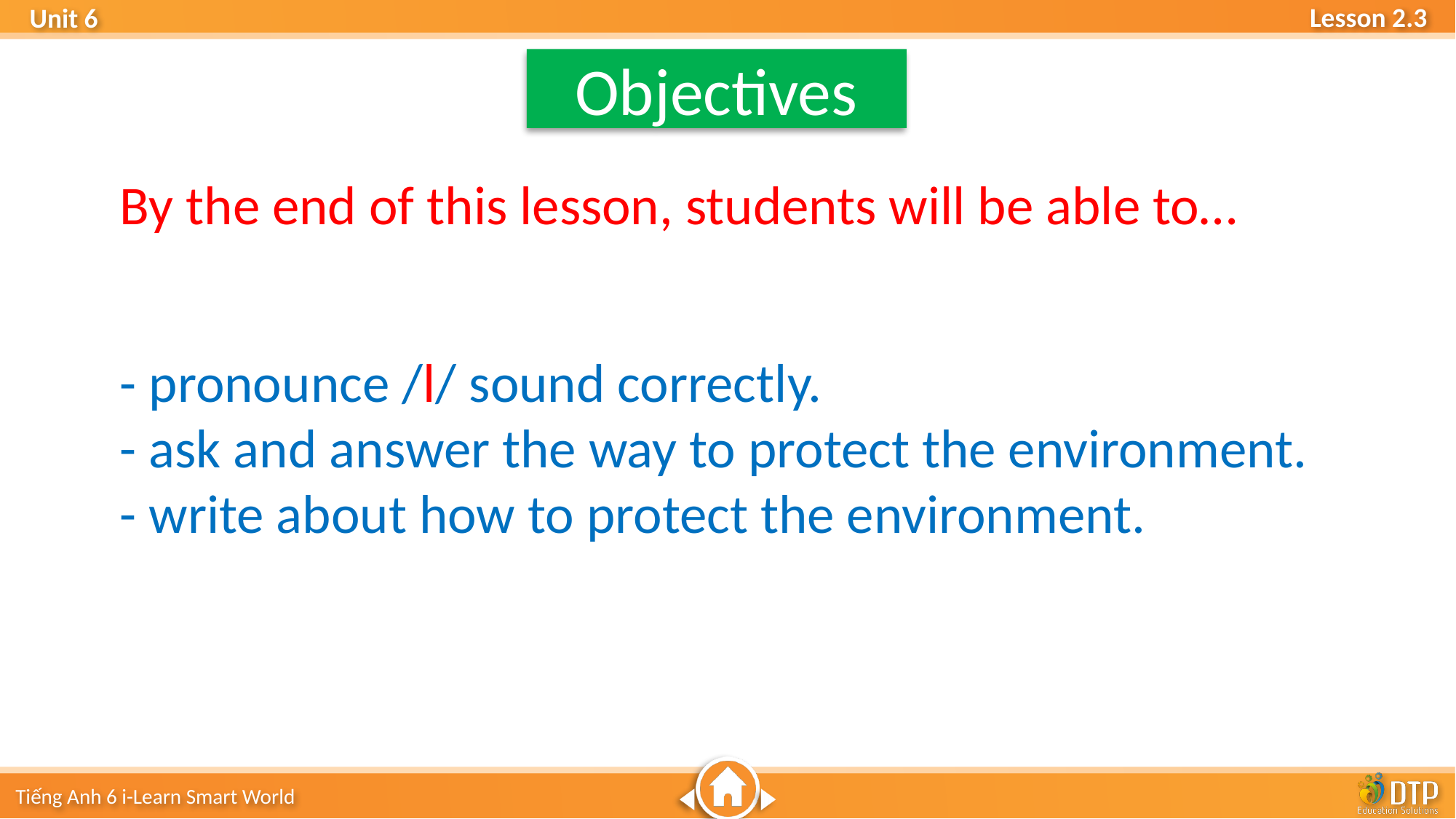

Objectives
By the end of this lesson, students will be able to…

- pronounce /l/ sound correctly.
- ask and answer the way to protect the environment.
- write about how to protect the environment.